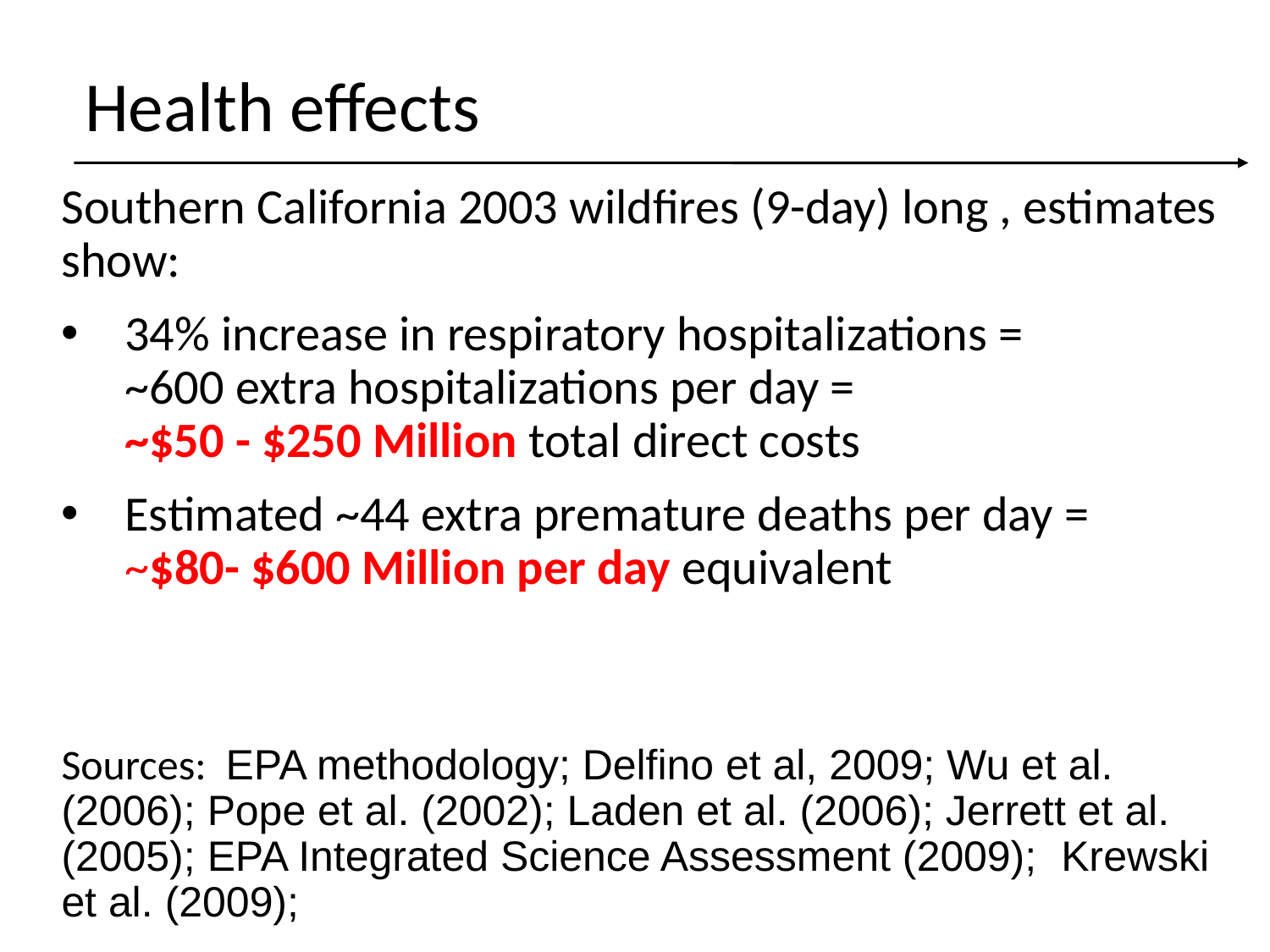

Health effects

Southern California 2003 wildfires (9-day) long , estimates show:
34% increase in respiratory hospitalizations =
~600 extra hospitalizations per day =
~$50 - $250 Million total direct costs
Estimated ~44 extra premature deaths per day =
~$80- $600 Million per day equivalent

Sources:  EPA methodology; Delfino et al, 2009; Wu et al. (2006); Pope et al. (2002); Laden et al. (2006); Jerrett et al. (2005); EPA Integrated Science Assessment (2009);  Krewski et al. (2009);